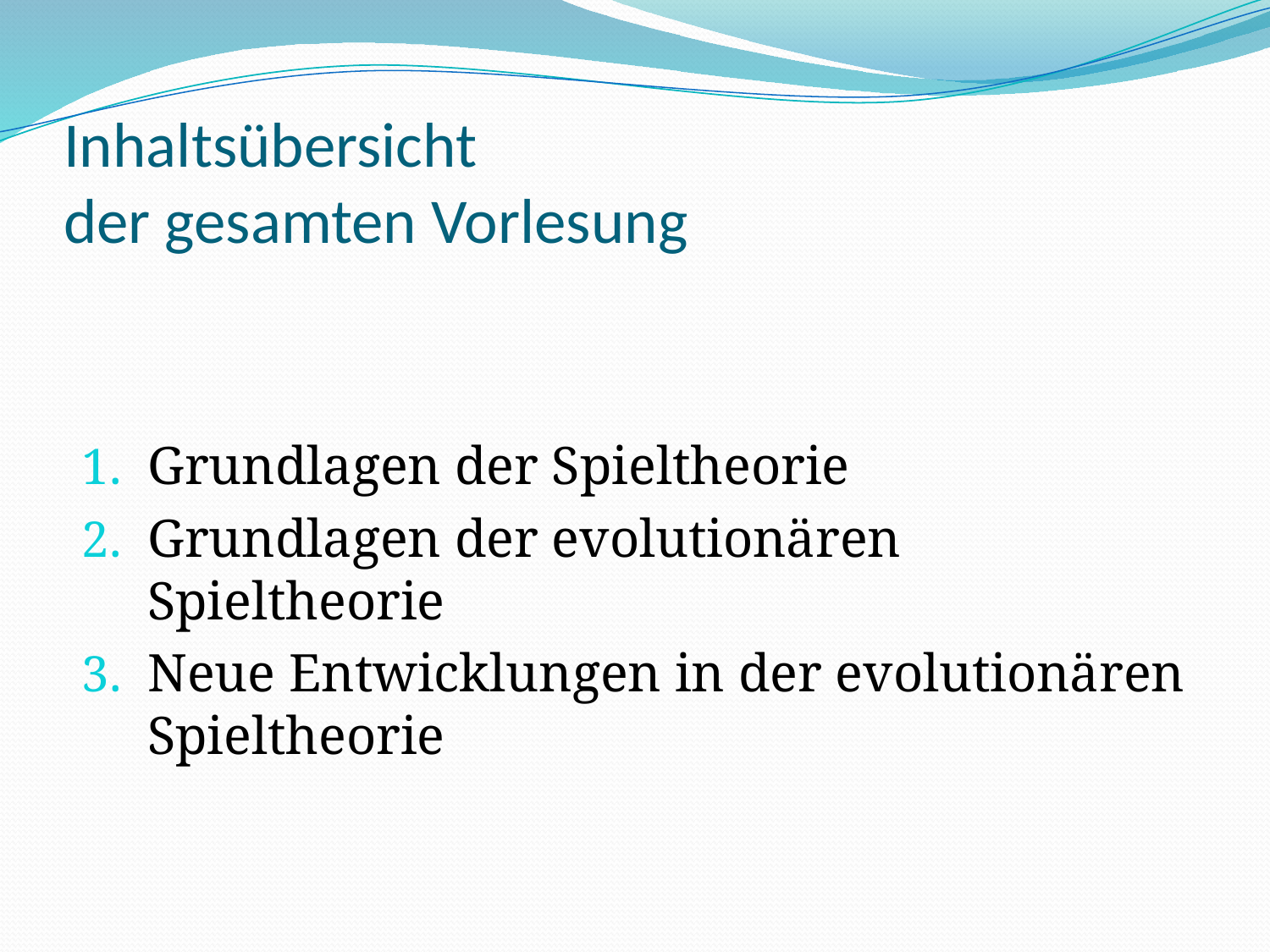

# Inhaltsübersicht der gesamten Vorlesung
Grundlagen der Spieltheorie
Grundlagen der evolutionären Spieltheorie
Neue Entwicklungen in der evolutionären Spieltheorie